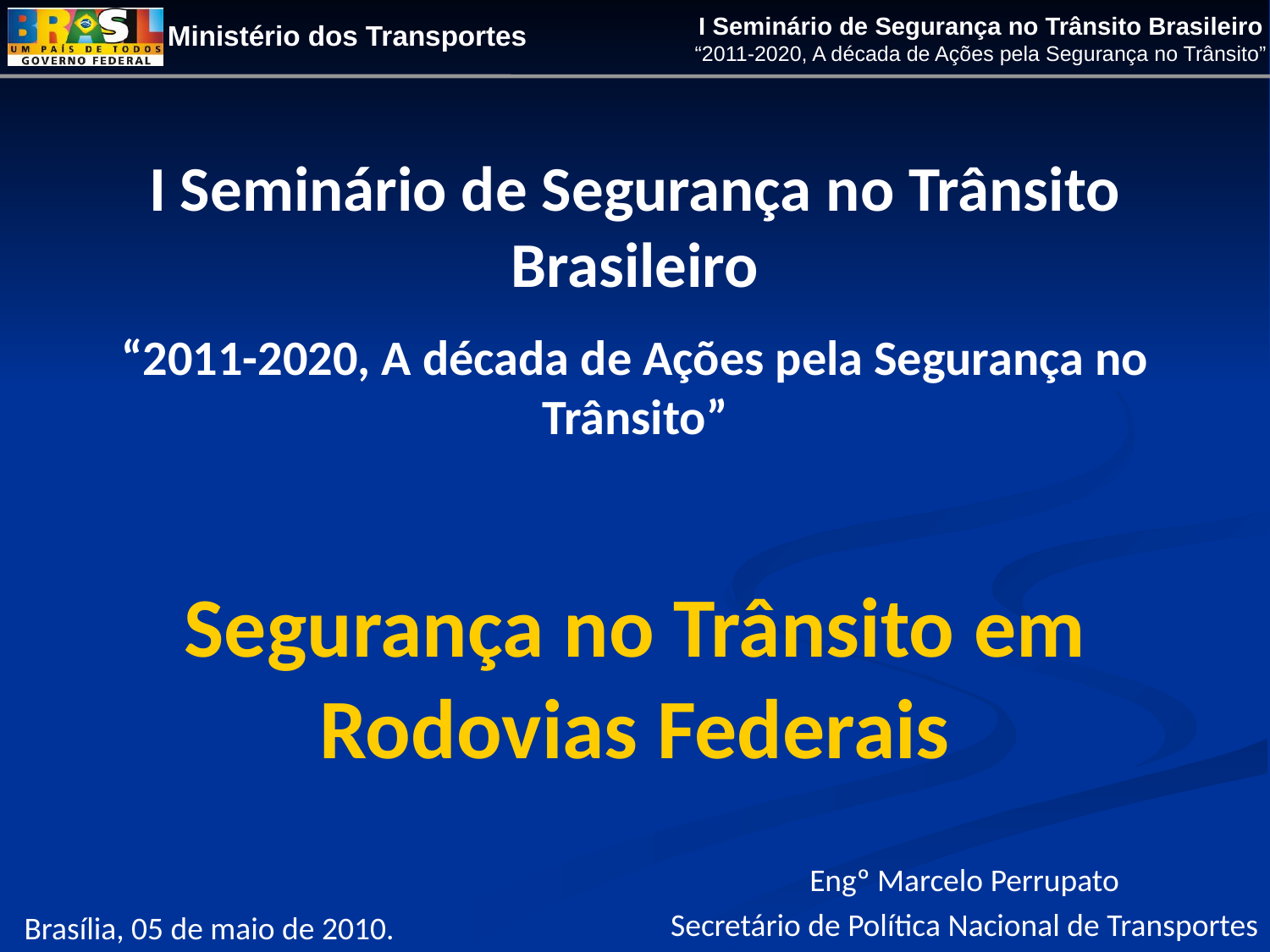

I Seminário de Segurança no Trânsito Brasileiro
“2011-2020, A década de Ações pela Segurança no Trânsito”
Segurança no Trânsito em Rodovias Federais
Engº Marcelo Perrupato
Secretário de Política Nacional de Transportes
Brasília, 05 de maio de 2010.